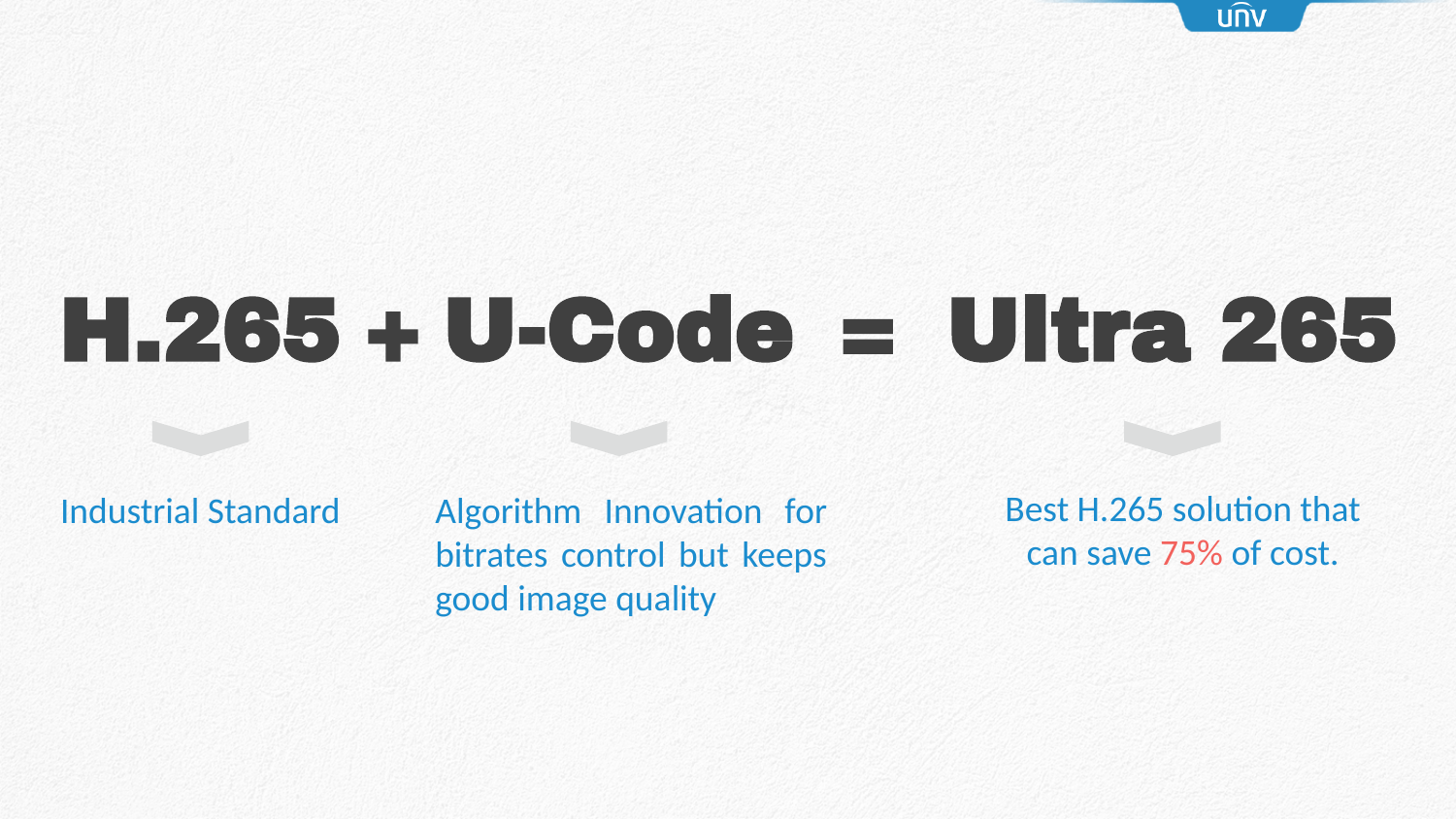

H.265
U-Code
+
=
Ultra 265

Best H.265 solution that can save 75% of cost.
Industrial Standard
Algorithm Innovation for bitrates control but keeps good image quality